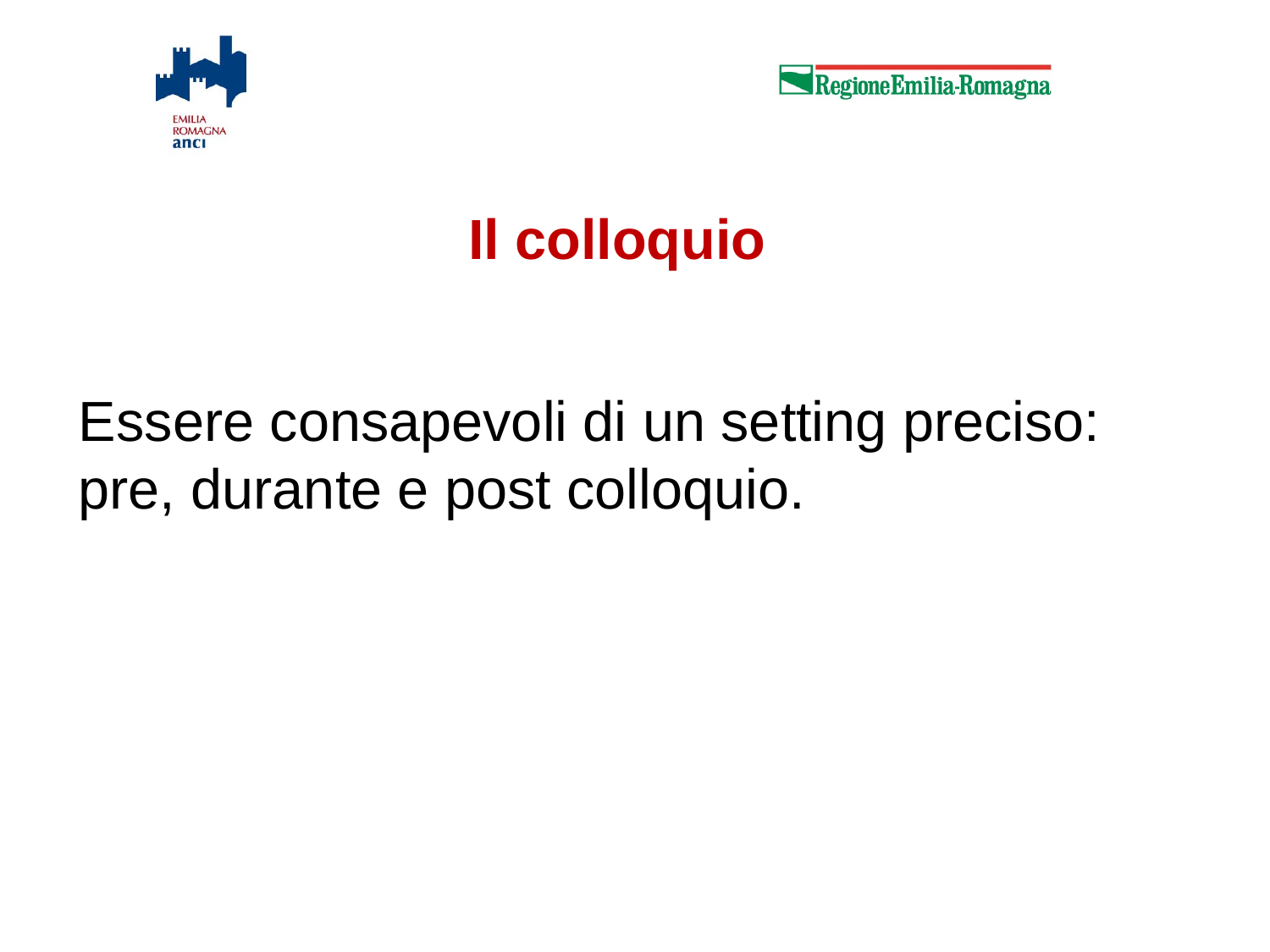

Il colloquio
Essere consapevoli di un setting preciso:  pre, durante e post colloquio.